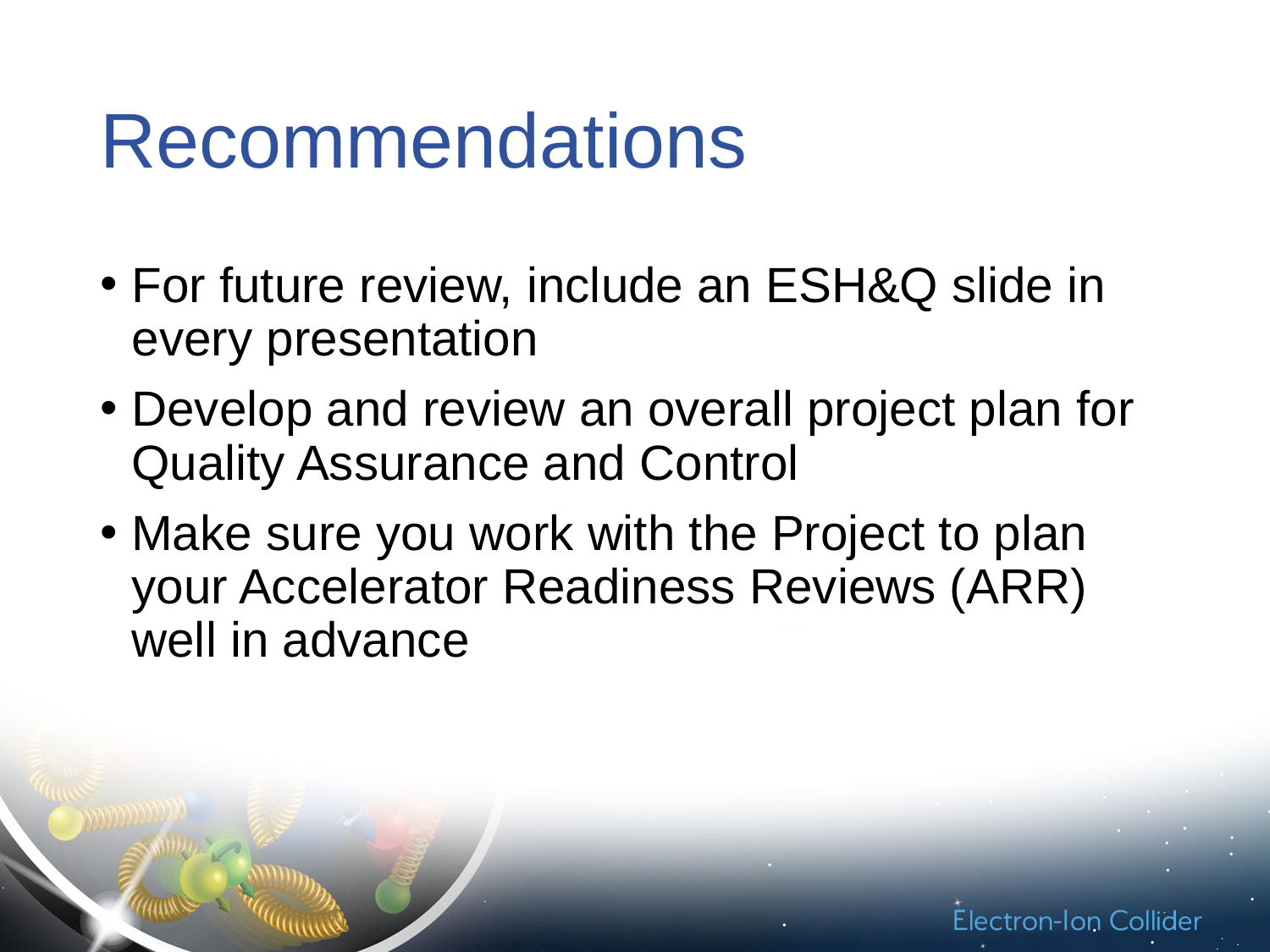

# Recommendations
For future review, include an ESH&Q slide in every presentation
Develop and review an overall project plan for Quality Assurance and Control
Make sure you work with the Project to plan your Accelerator Readiness Reviews (ARR) well in advance